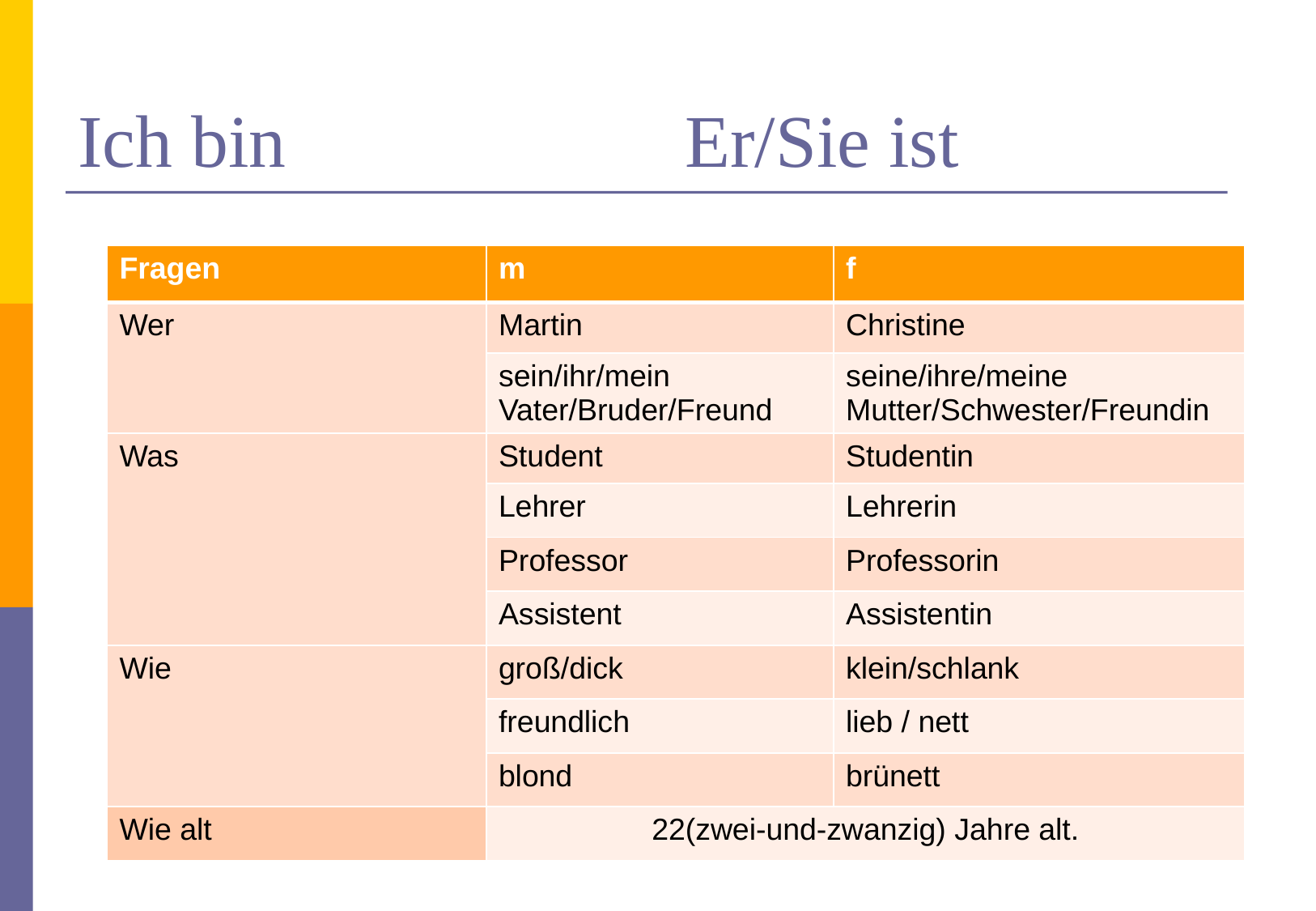

# Ich bin 				Er/Sie ist
| Fragen | m | f |
| --- | --- | --- |
| Wer | Martin | Christine |
|  | sein/ihr/mein Vater/Bruder/Freund | seine/ihre/meine Mutter/Schwester/Freundin |
| Was | Student | Studentin |
|  | Lehrer | Lehrerin |
|  | Professor | Professorin |
|  | Assistent | Assistentin |
| Wie | groß/dick | klein/schlank |
|  | freundlich | lieb / nett |
|  | blond | brünett |
| Wie alt | 22(zwei-und-zwanzig) Jahre alt. |  |
33